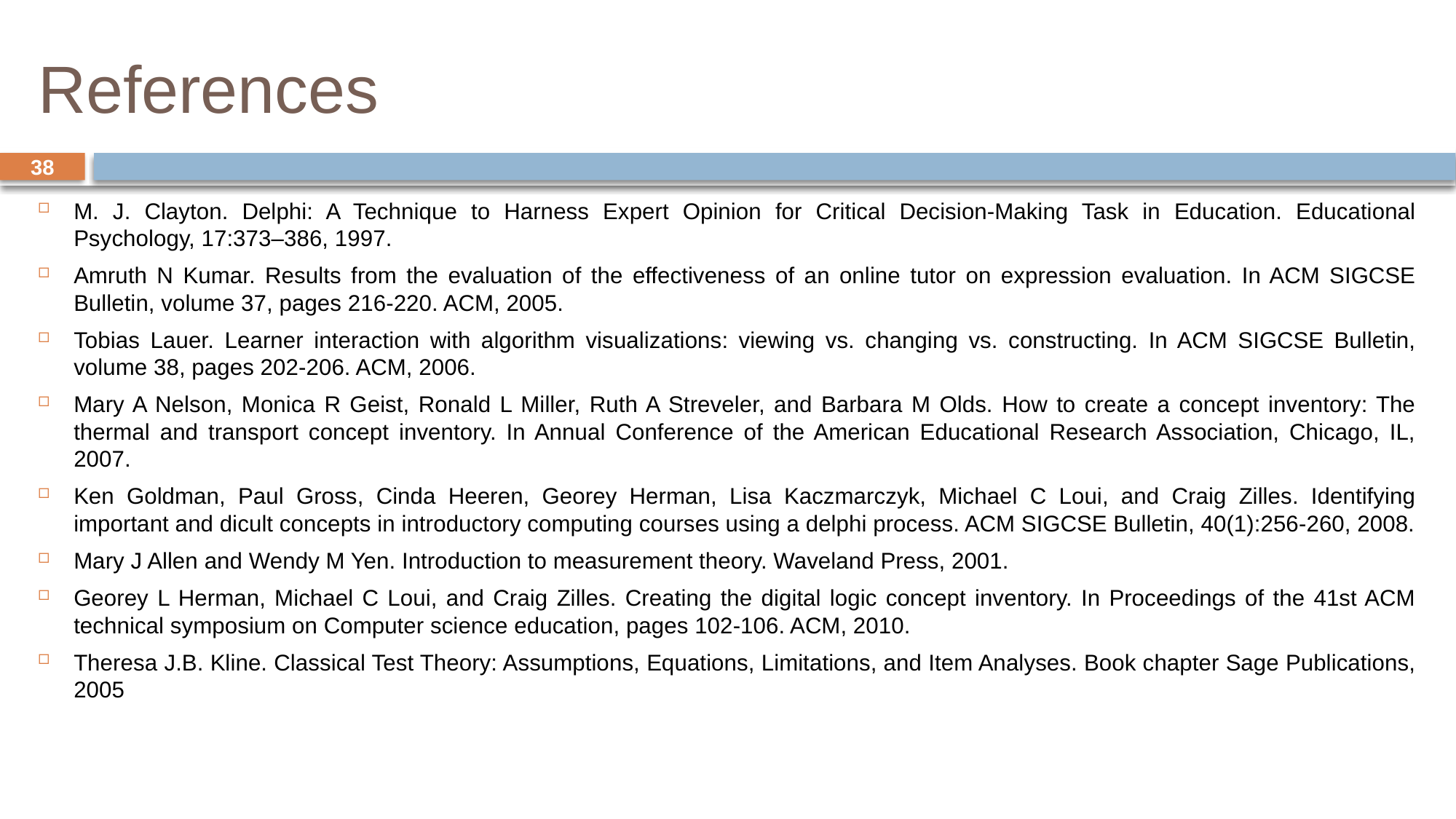

# References
38
M. J. Clayton. Delphi: A Technique to Harness Expert Opinion for Critical Decision-Making Task in Education. Educational Psychology, 17:373–386, 1997.
Amruth N Kumar. Results from the evaluation of the effectiveness of an online tutor on expression evaluation. In ACM SIGCSE Bulletin, volume 37, pages 216-220. ACM, 2005.
Tobias Lauer. Learner interaction with algorithm visualizations: viewing vs. changing vs. constructing. In ACM SIGCSE Bulletin, volume 38, pages 202-206. ACM, 2006.
Mary A Nelson, Monica R Geist, Ronald L Miller, Ruth A Streveler, and Barbara M Olds. How to create a concept inventory: The thermal and transport concept inventory. In Annual Conference of the American Educational Research Association, Chicago, IL, 2007.
Ken Goldman, Paul Gross, Cinda Heeren, Georey Herman, Lisa Kaczmarczyk, Michael C Loui, and Craig Zilles. Identifying important and dicult concepts in introductory computing courses using a delphi process. ACM SIGCSE Bulletin, 40(1):256-260, 2008.
Mary J Allen and Wendy M Yen. Introduction to measurement theory. Waveland Press, 2001.
Georey L Herman, Michael C Loui, and Craig Zilles. Creating the digital logic concept inventory. In Proceedings of the 41st ACM technical symposium on Computer science education, pages 102-106. ACM, 2010.
Theresa J.B. Kline. Classical Test Theory: Assumptions, Equations, Limitations, and Item Analyses. Book chapter Sage Publications, 2005